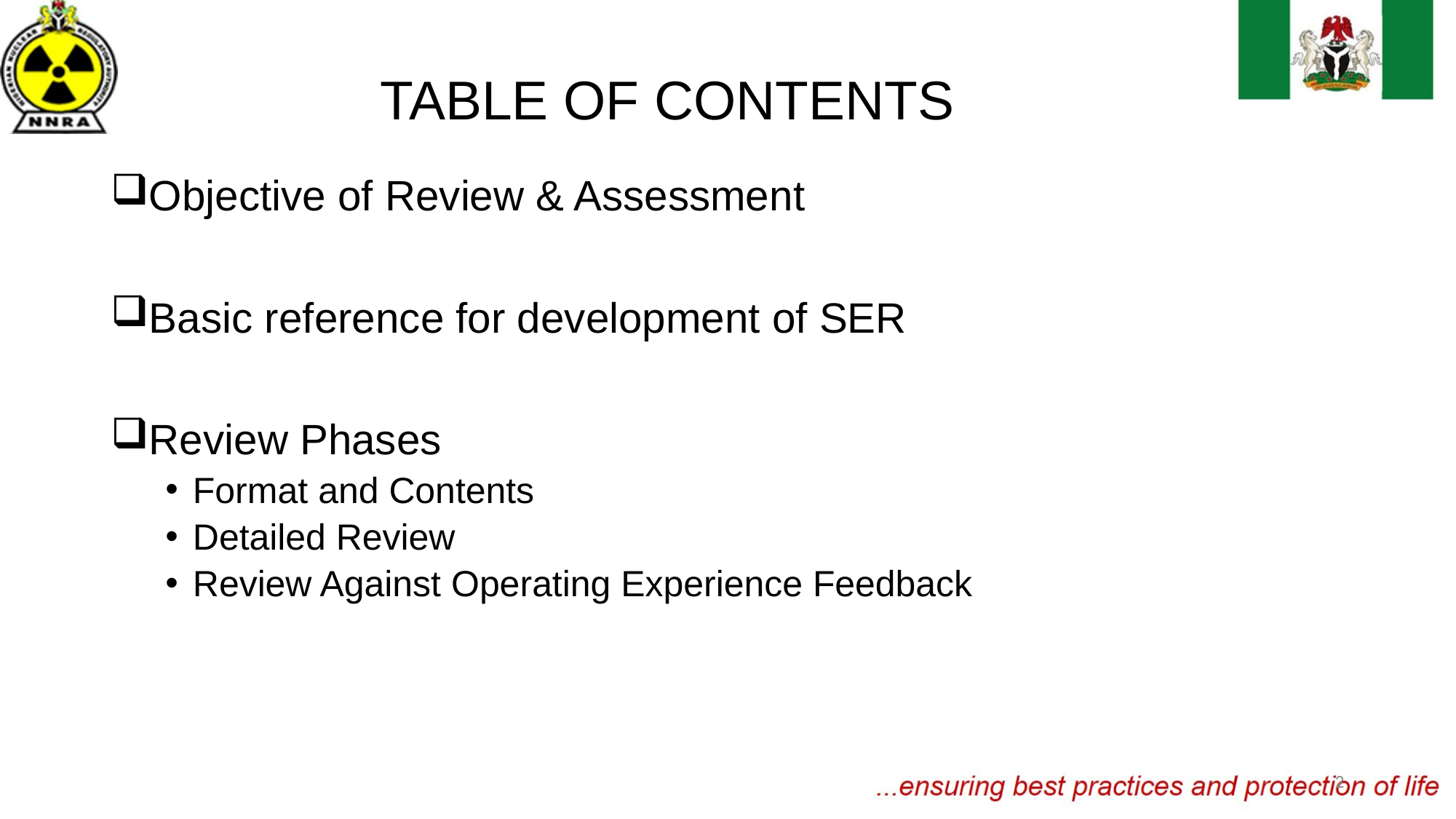

# TABLE OF CONTENTS
Objective of Review & Assessment

Basic reference for development of SER

Review Phases
Format and Contents
Detailed Review
Review Against Operating Experience Feedback

2